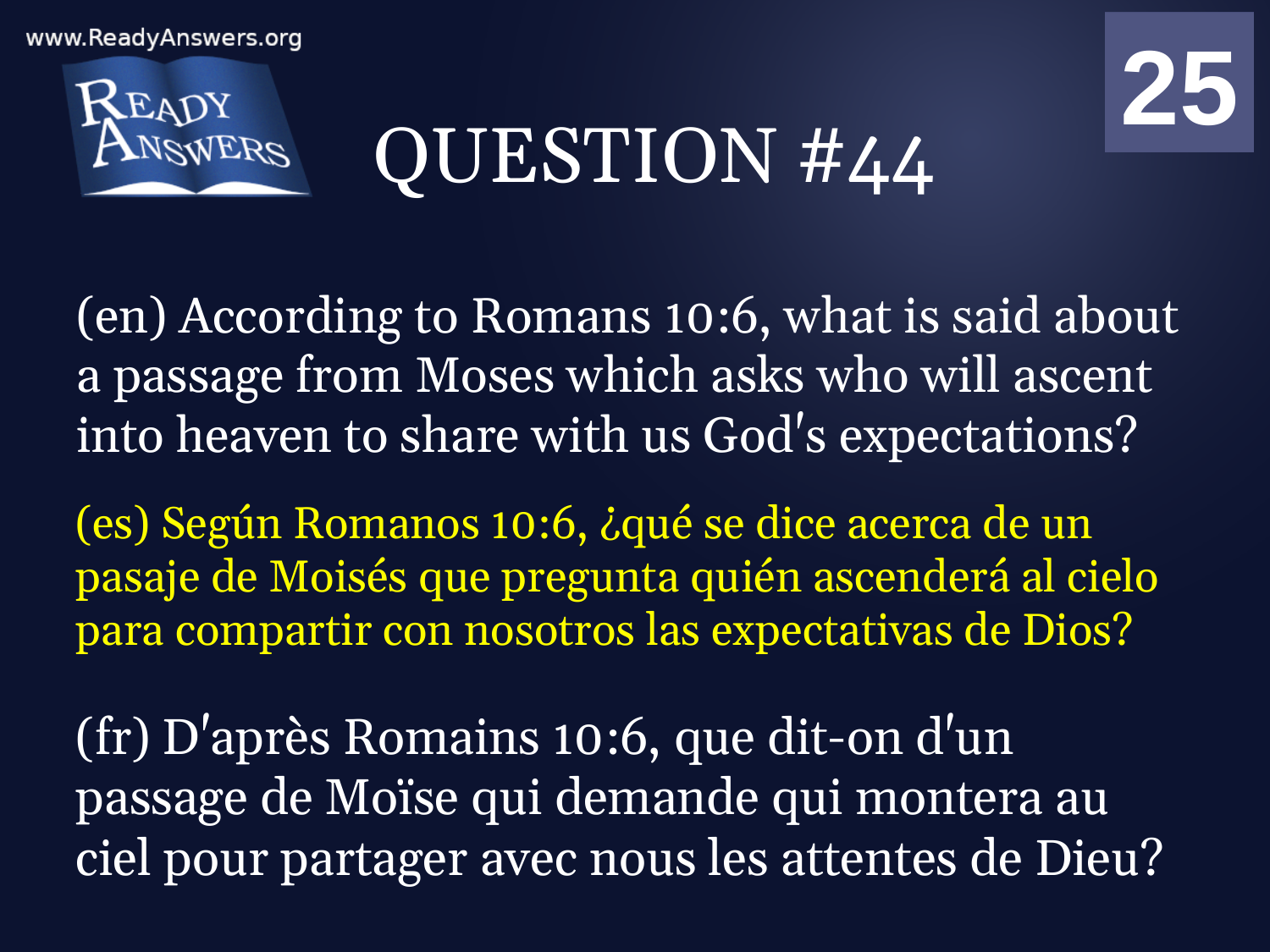

01
02
03
04
05
06
07
08
09
10
11
12
13
14
15
16
17
18
19
20
21
22
23
24
25
00
# QUESTION #44
(en) According to Romans 10:6, what is said about a passage from Moses which asks who will ascent into heaven to share with us God's expectations?
(es) Según Romanos 10:6, ¿qué se dice acerca de un pasaje de Moisés que pregunta quién ascenderá al cielo para compartir con nosotros las expectativas de Dios?
(fr) D'après Romains 10:6, que dit-on d'un passage de Moïse qui demande qui montera au ciel pour partager avec nous les attentes de Dieu?